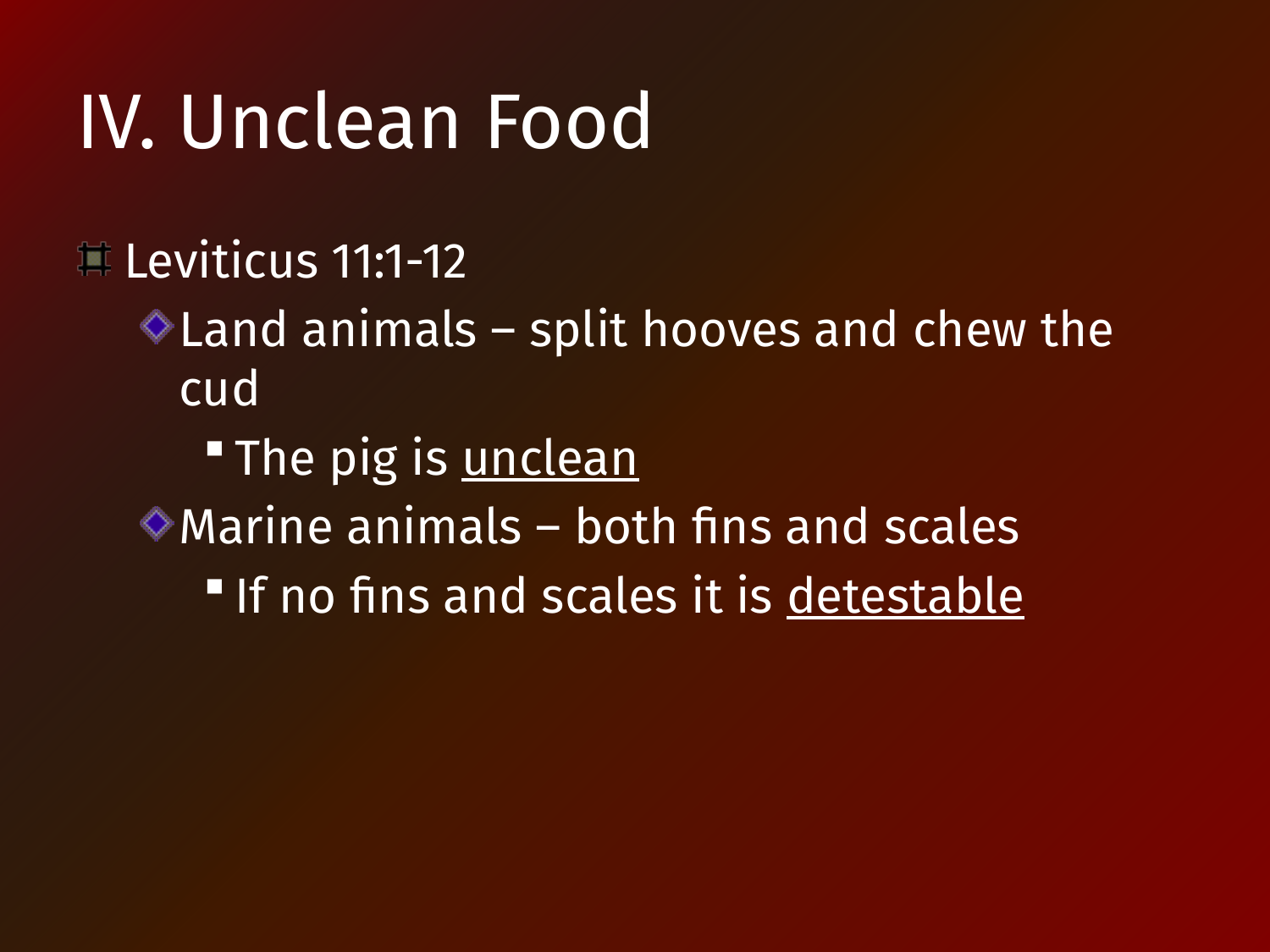

# IV. Unclean Food
Leviticus 11:1-12
Land animals – split hooves and chew the cud
The pig is unclean
Marine animals – both fins and scales
If no fins and scales it is detestable